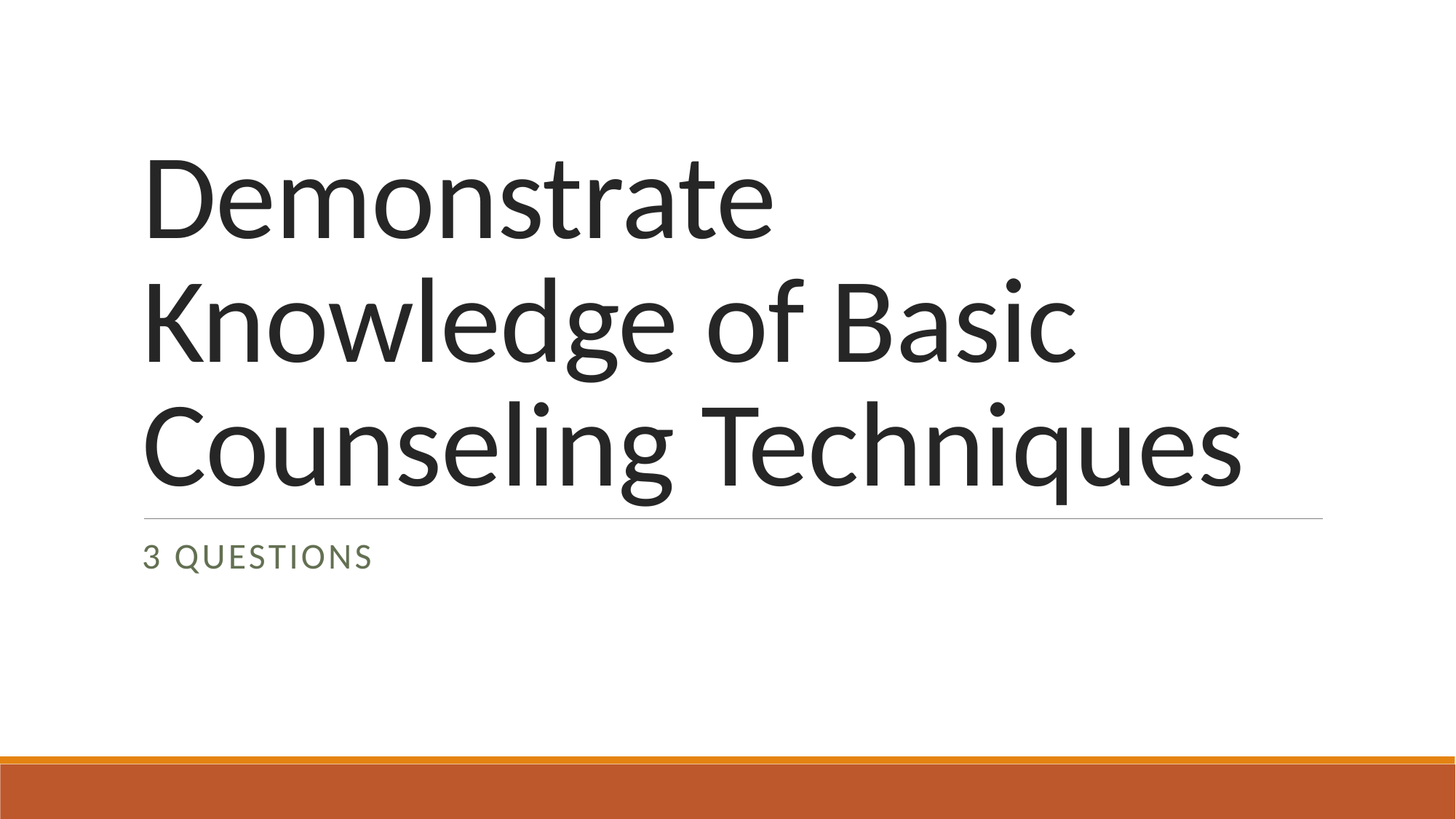

# Demonstrate Knowledge of Basic Counseling Techniques
3 questions